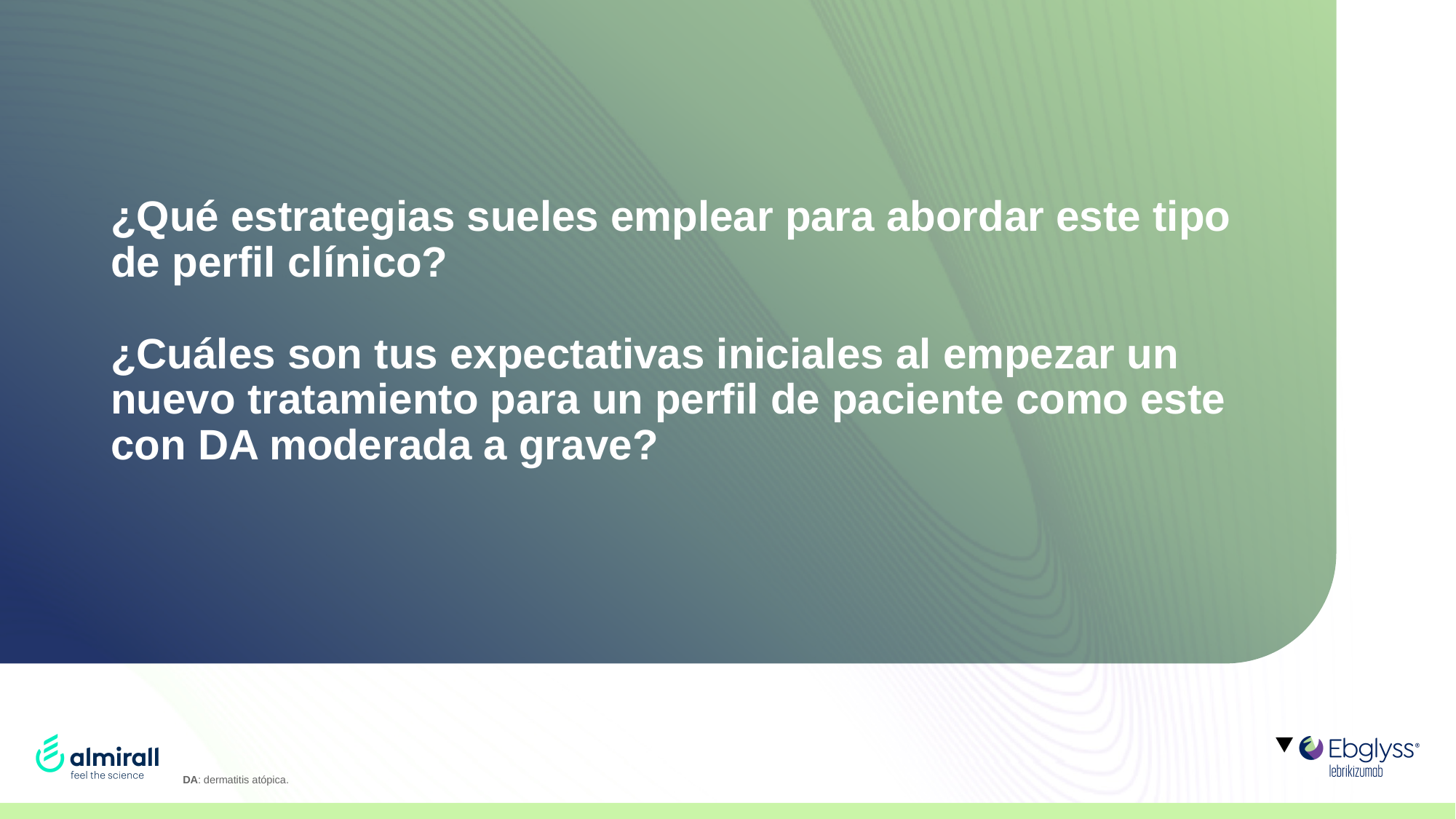

# ¿Qué estrategias sueles emplear para abordar este tipo de perfil clínico? ¿Cuáles son tus expectativas iniciales al empezar un nuevo tratamiento para un perfil de paciente como este con DA moderada a grave?
DA: dermatitis atópica.